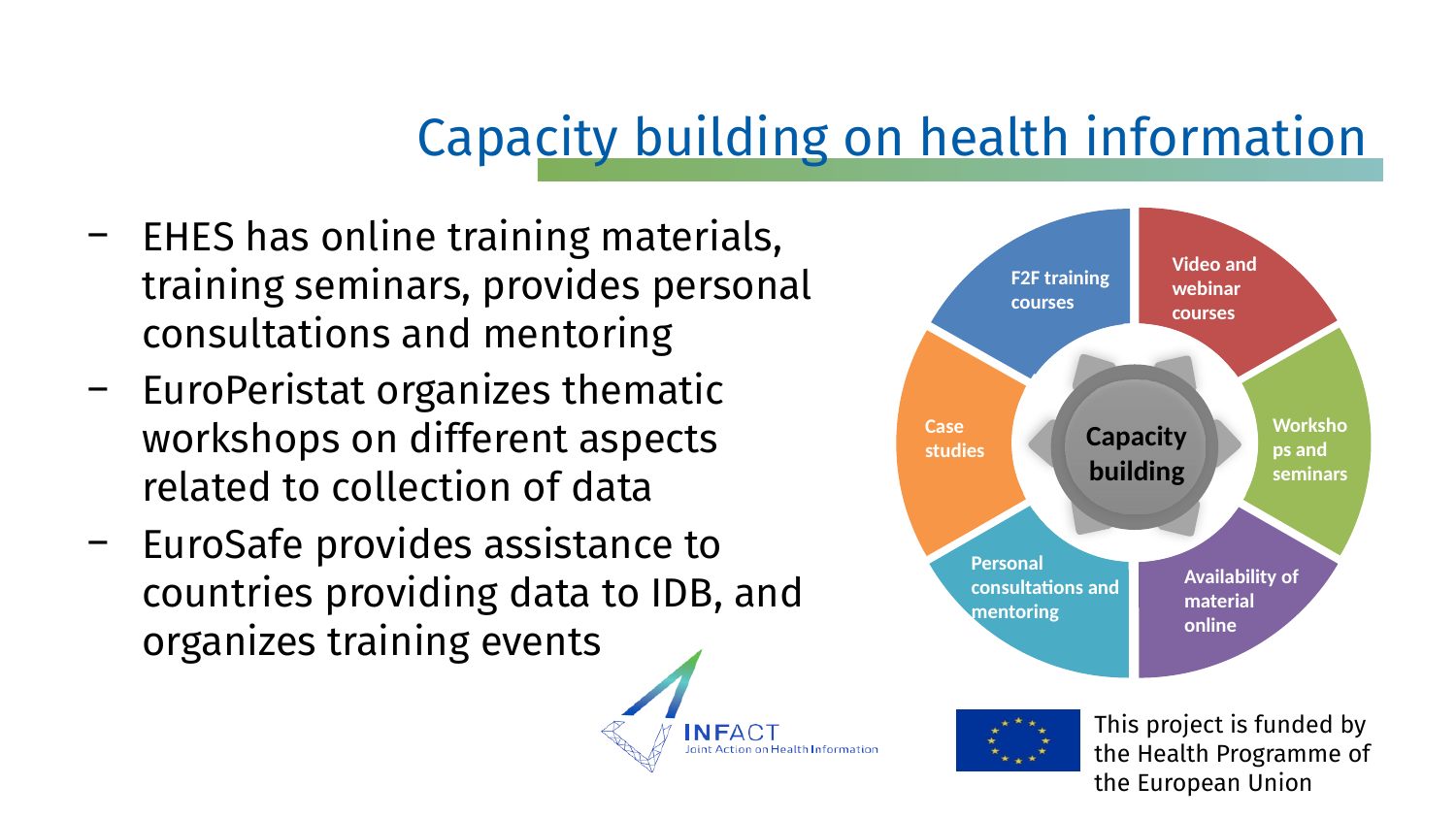

Capacity building on health information
EHES has online training materials, training seminars, provides personal consultations and mentoring
EuroPeristat organizes thematic workshops on different aspects related to collection of data
EuroSafe provides assistance to countries providing data to IDB, and organizes training events

Video and webinar courses
F2F training courses

Workshops and seminars
Case studies
Capacity building

Personal consultations and mentoring
Availability of material online